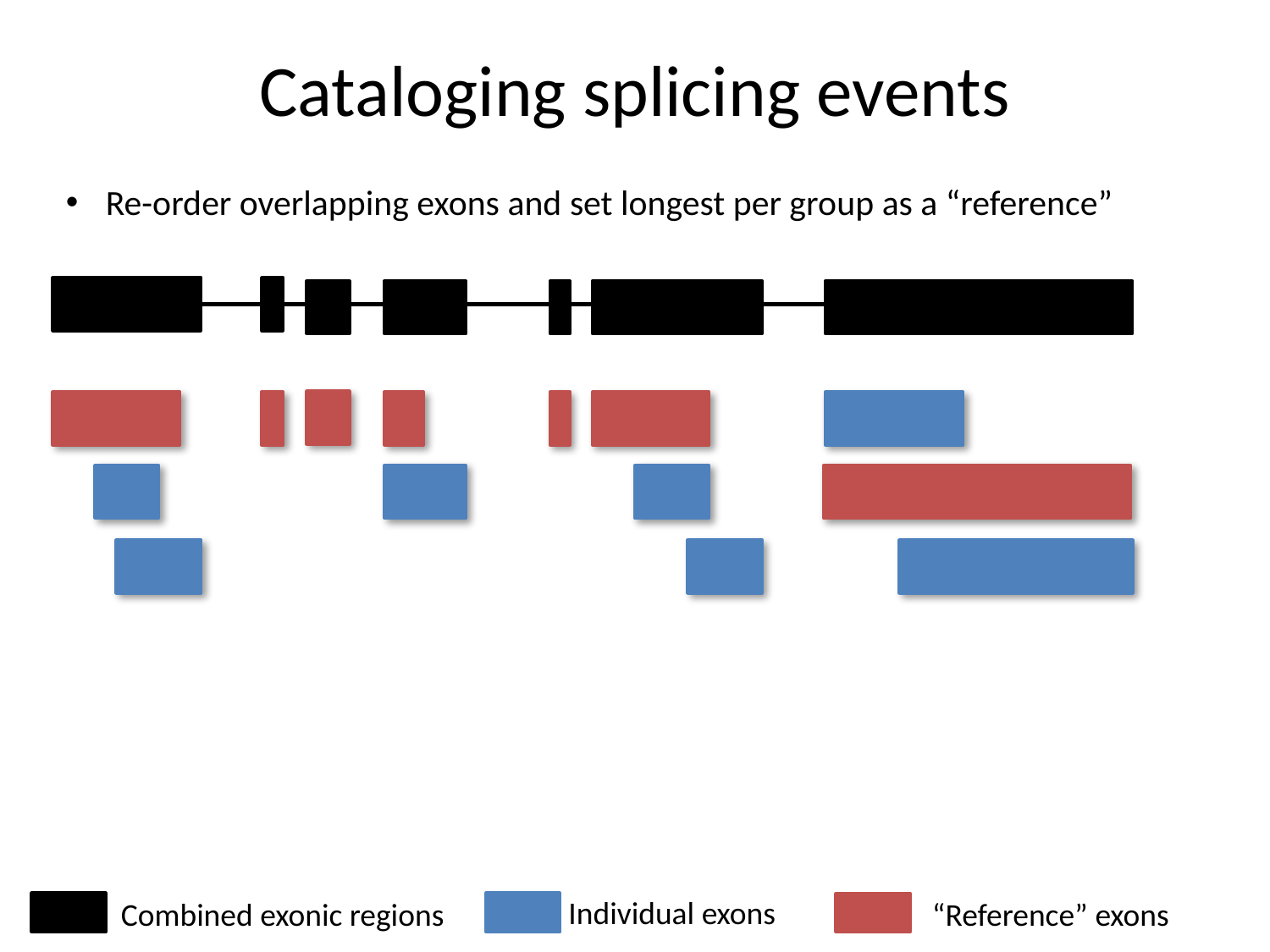

# Cataloging splicing events
Re-order overlapping exons and set longest per group as a “reference”

Individual exons
Combined exonic regions
“Reference” exons